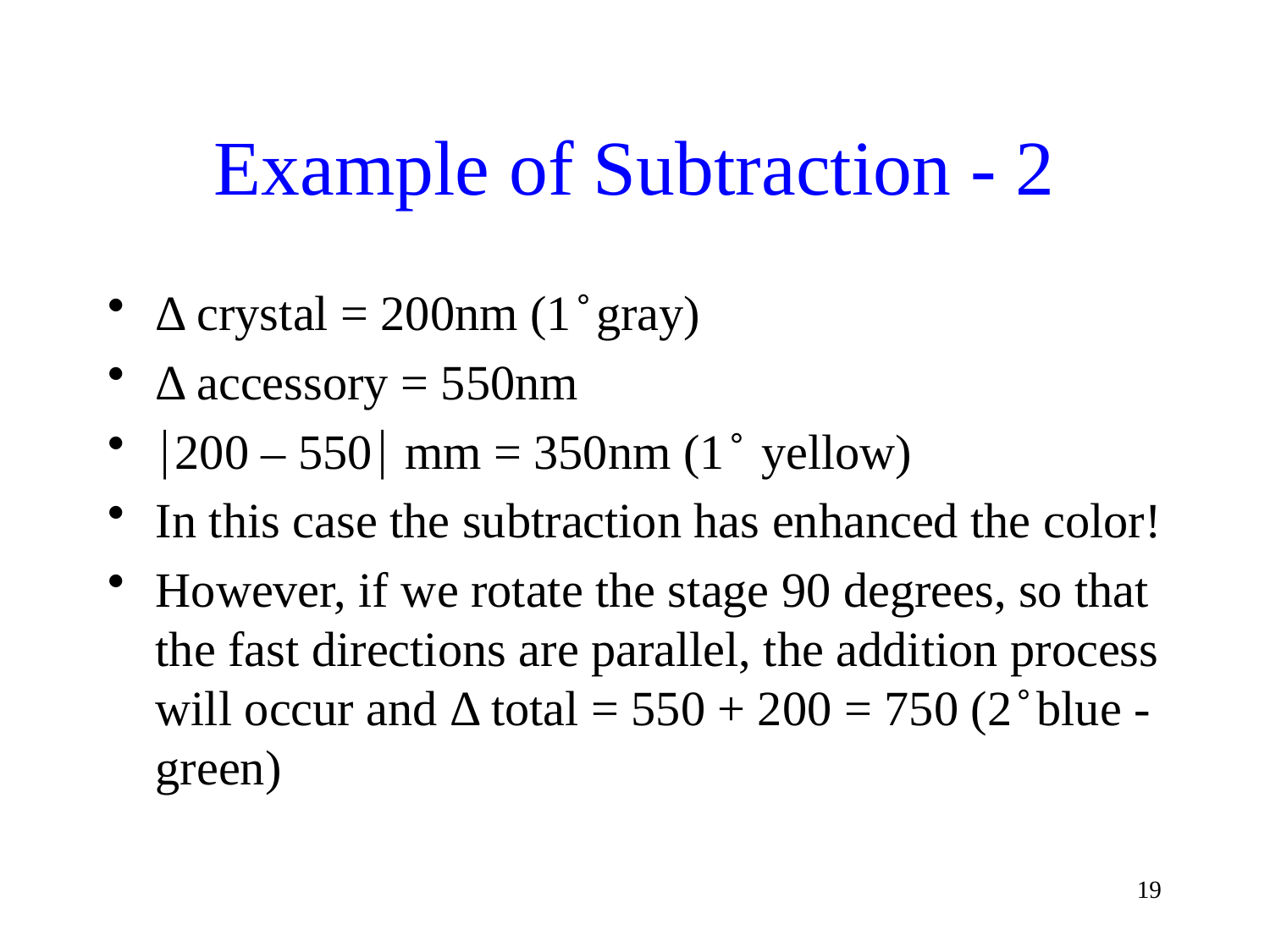

# Example of Subtraction - 2
Δ crystal = 200nm (1 ̊ gray)
Δ accessory = 550nm
|200 – 550| mm = 350nm (1 ̊  yellow)
In this case the subtraction has enhanced the color!
However, if we rotate the stage 90 degrees, so that the fast directions are parallel, the addition process will occur and Δ total = 550 + 200 = 750 (2 ̊ blue - green)

19